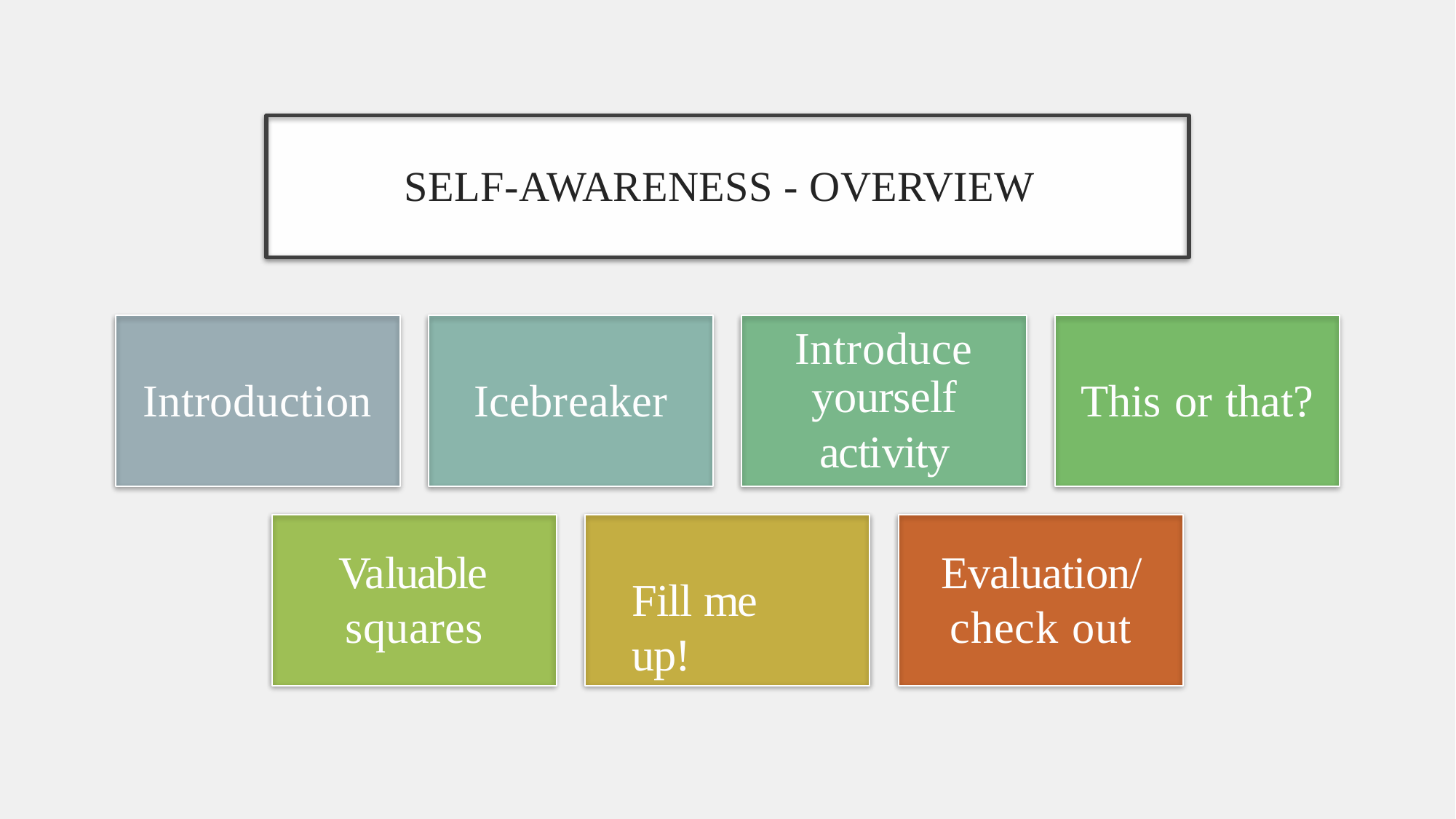

SELF-AWARENESS - OVERVIEW

Introduce
yourself
activity
Introduction
Icebreaker
This or that?

Valuable
squares
Evaluation/
check out
Fill me up!